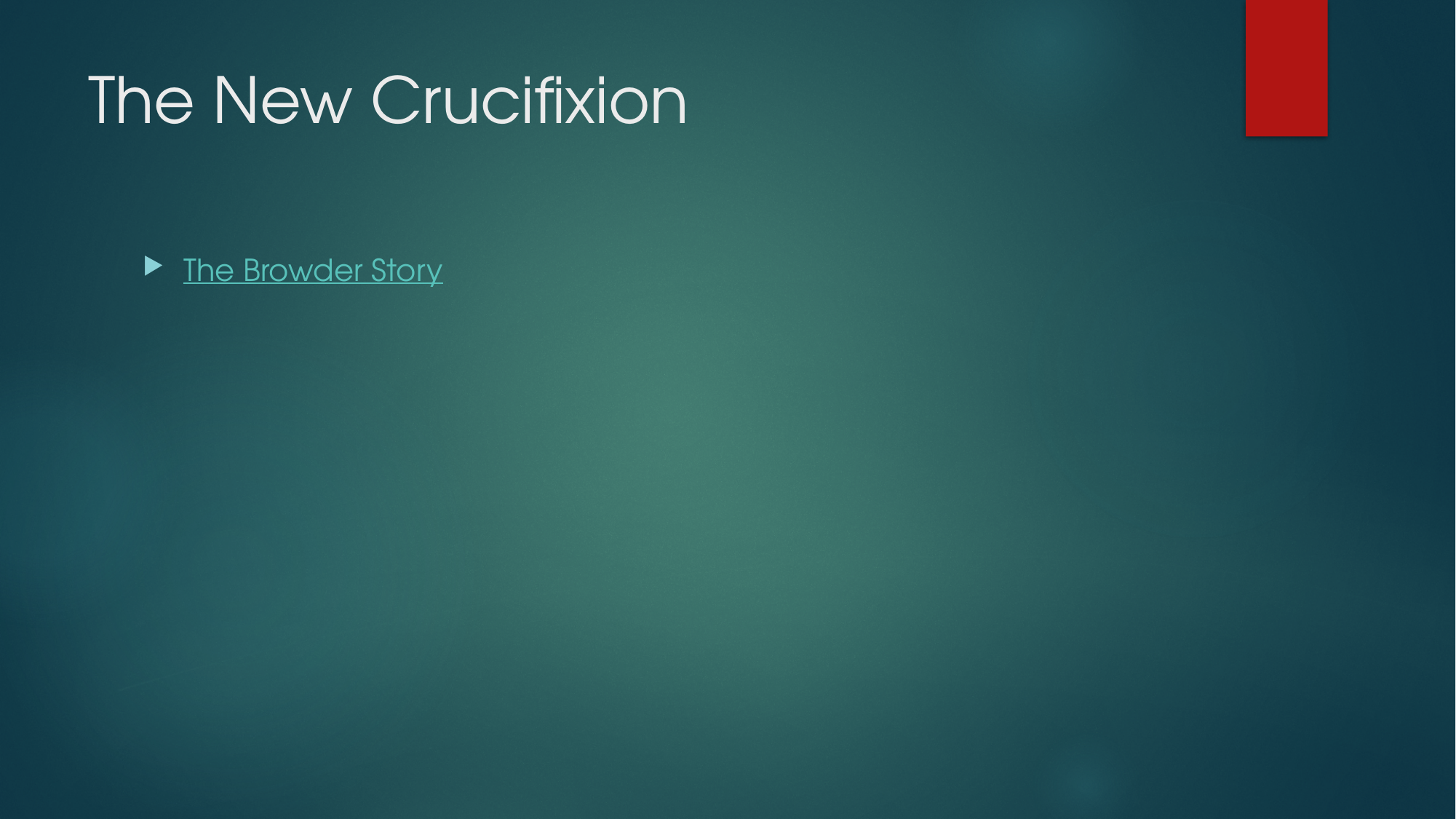

# The New Crucifixion
The Browder Story